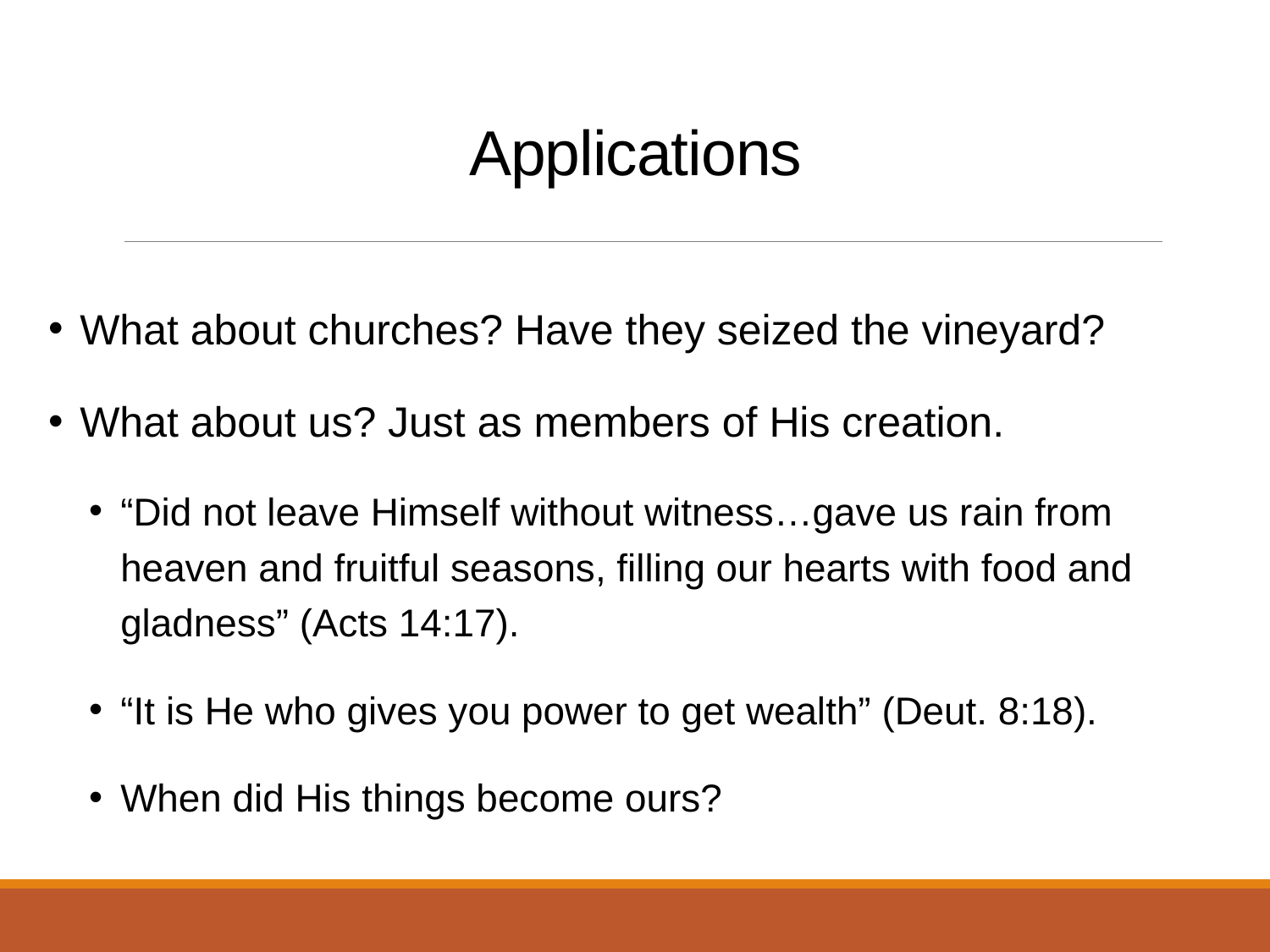

# Applications
What about churches? Have they seized the vineyard?
What about us? Just as members of His creation.
“Did not leave Himself without witness…gave us rain from heaven and fruitful seasons, filling our hearts with food and gladness” (Acts 14:17).
“It is He who gives you power to get wealth” (Deut. 8:18).
When did His things become ours?